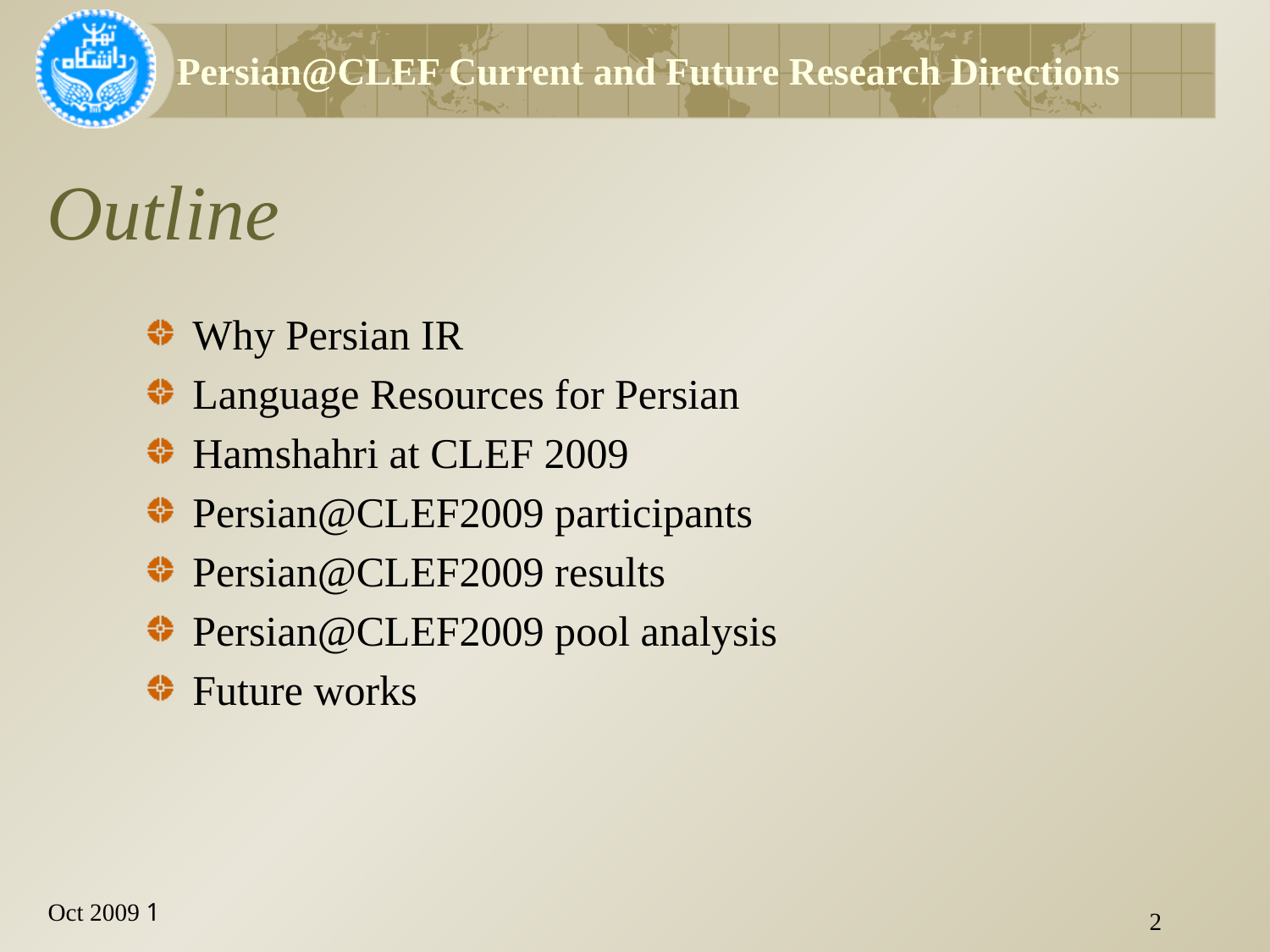

# Persian@CLEF Current and Future Research Directions
Outline
Why Persian IR
Language Resources for Persian
Hamshahri at CLEF 2009
Persian@CLEF2009 participants
Persian@CLEF2009 results
Persian@CLEF2009 pool analysis
Future works

2